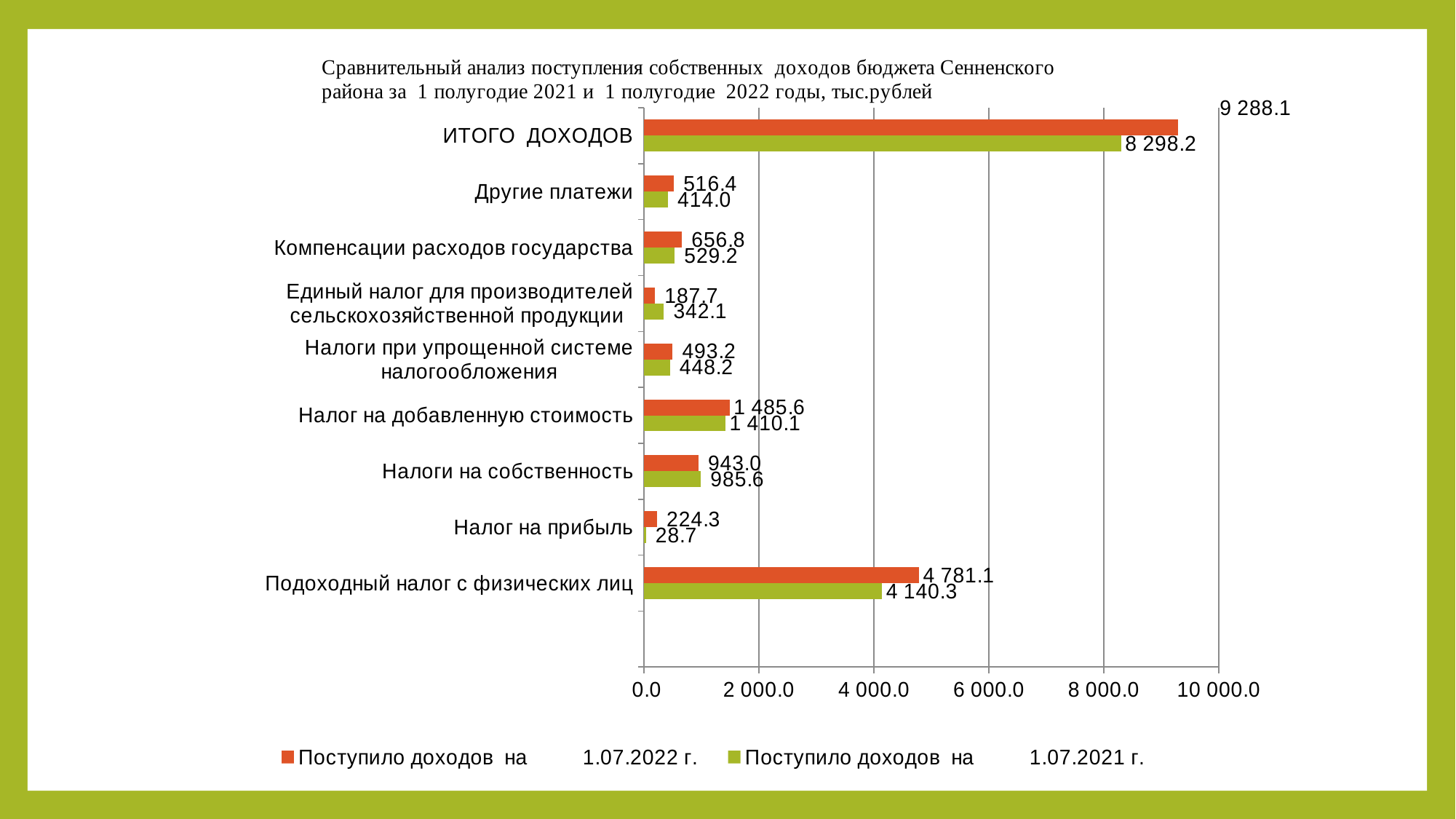

### Chart

| Category | Поступило доходов  на          1.07.2021 г.    | Поступило доходов  на          1.07.2022 г.    |
|---|---|---|
|  | None | None |
| Подоходный налог с физических лиц | 4140.3 | 4781.1 |
| Налог на прибыль | 28.7 | 224.3 |
| Налоги на собственность | 985.6 | 943.0 |
| Налог на добавленную стоимость | 1410.1 | 1485.6 |
| Налоги при упрощенной системе налогообложения | 448.2 | 493.2 |
| Единый налог для производителей сельскохозяйственной продукции  | 342.1 | 187.7 |
| Компенсации расходов государства | 529.2 | 656.8 |
| Другие платежи | 414.0 | 516.4 |
| ИТОГО  ДОХОДОВ | 8298.2 | 9288.099999999999 |